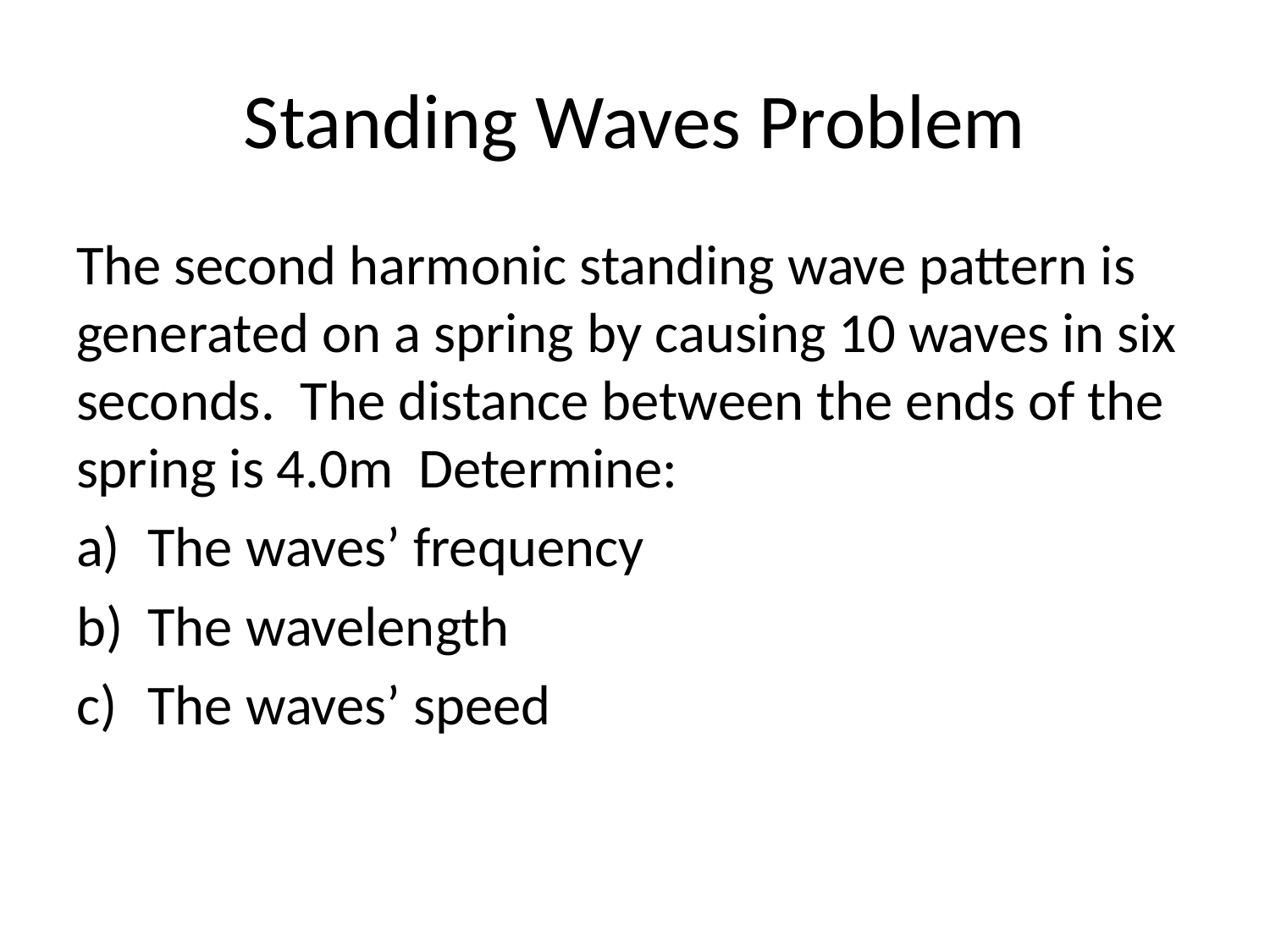

# Standing Waves Problem
The second harmonic standing wave pattern is generated on a spring by causing 10 waves in six seconds.  The distance between the ends of the spring is 4.0m  Determine:
The waves’ frequency
The wavelength
The waves’ speed